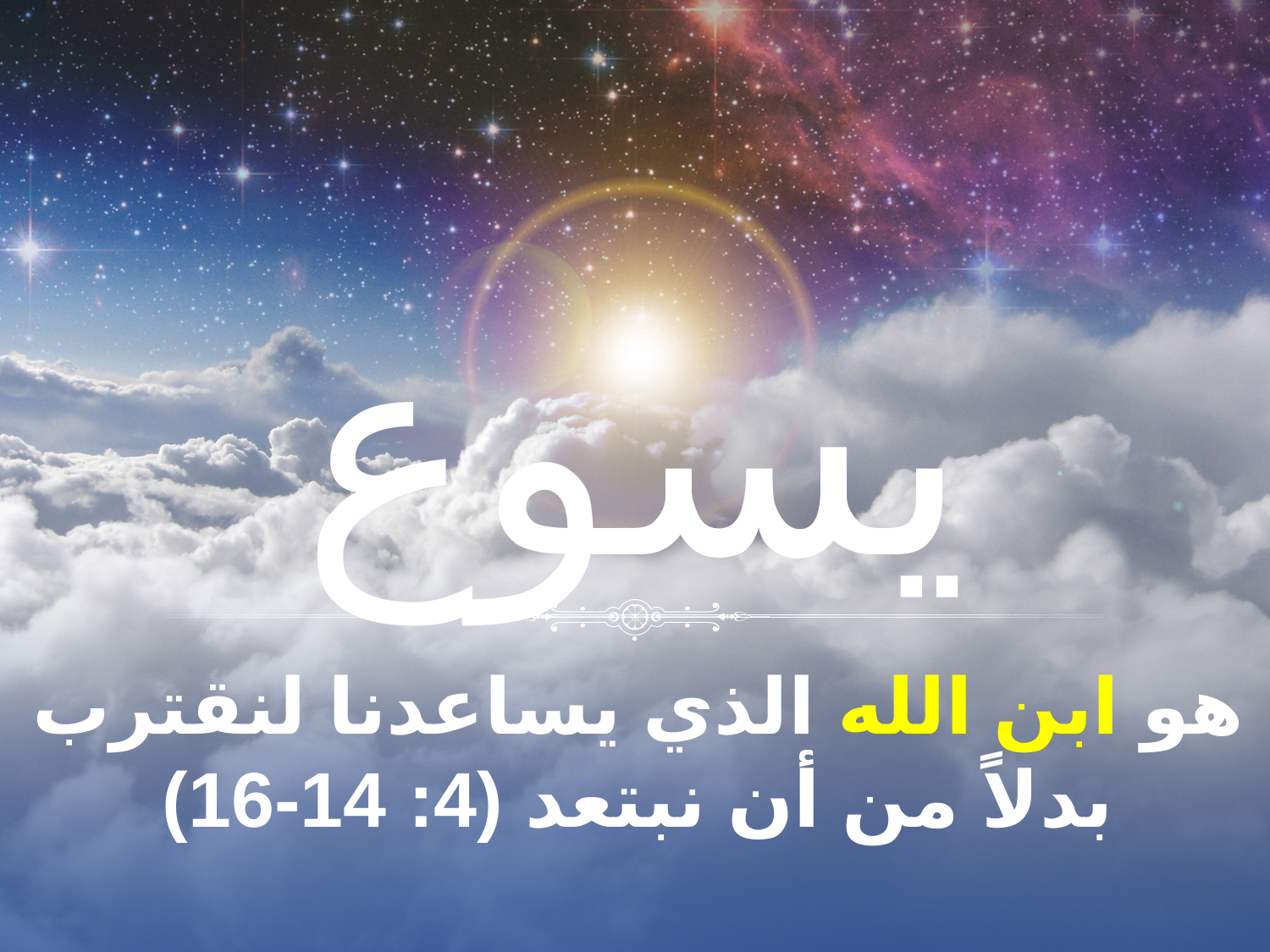

يسوع
# هو ابن الله الذي يساعدنا لنقترب بدلاً من أن نبتعد (4: 14-16)